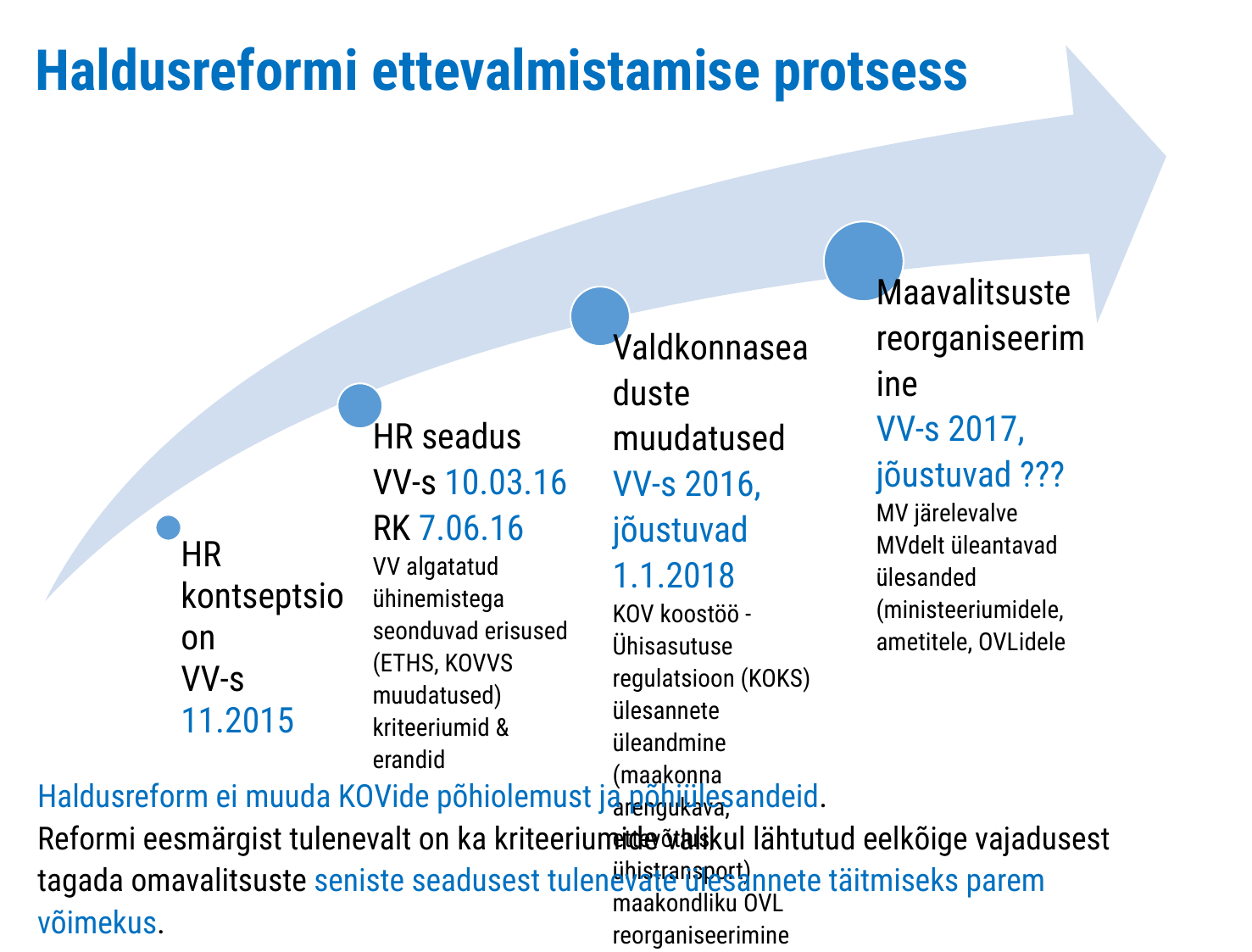

# Haldusreformi ettevalmistamise protsess
HR kontseptsioon
VV-s 11.2015
HR seadus
VV-s 10.03.16
RK 7.06.16
VV algatatud ühinemistega seonduvad erisused (ETHS, KOVVS muudatused)
kriteeriumid & erandid
Valdkonnaseaduste muudatused
VV-s 2016, jõustuvad 1.1.2018
KOV koostöö - Ühisasutuse regulatsioon (KOKS)
Maavalitsuste reorganiseerimine
VV-s 2017, jõustuvad ???
MV järelevalve
MVdelt üleantavad ülesanded (ministeeriumidele, ametitele, OVLidele
Haldusreform ei muuda KOVide põhiolemust ja põhiülesandeid.
Reformi eesmärgist tulenevalt on ka kriteeriumide valikul lähtutud eelkõige vajadusest tagada omavalitsuste seniste seadusest tulenevate ülesannete täitmiseks parem võimekus.